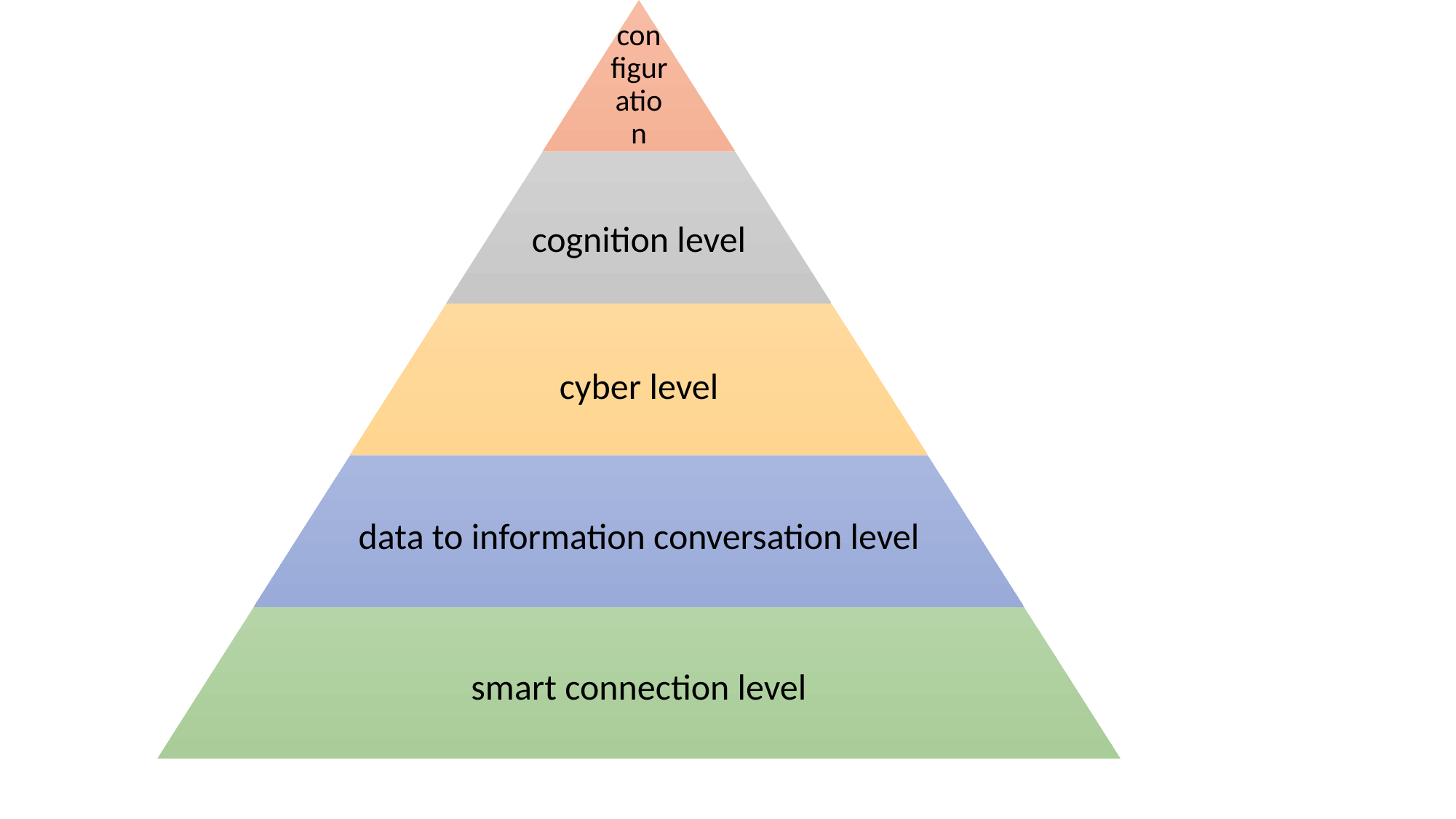

configuration level
cognition level
cyber level
data to information conversation level
smart connection level
#